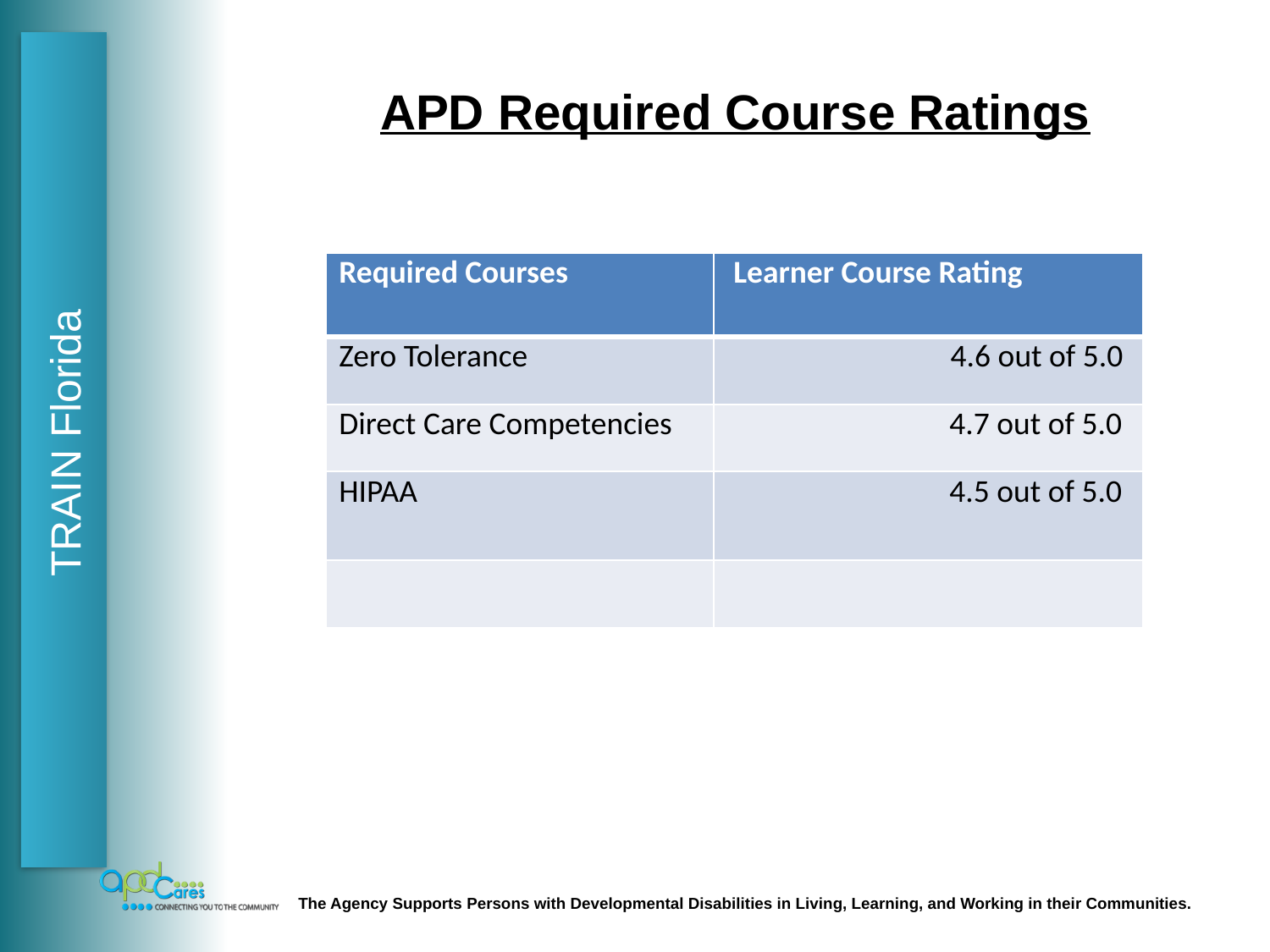

APD Required Course Ratings

| Required Courses | Learner Course Rating |
| --- | --- |
| Zero Tolerance | 4.6 out of 5.0 |
| Direct Care Competencies | 4.7 out of 5.0 |
| HIPAA | 4.5 out of 5.0 |
|  |  |
 TRAIN Florida